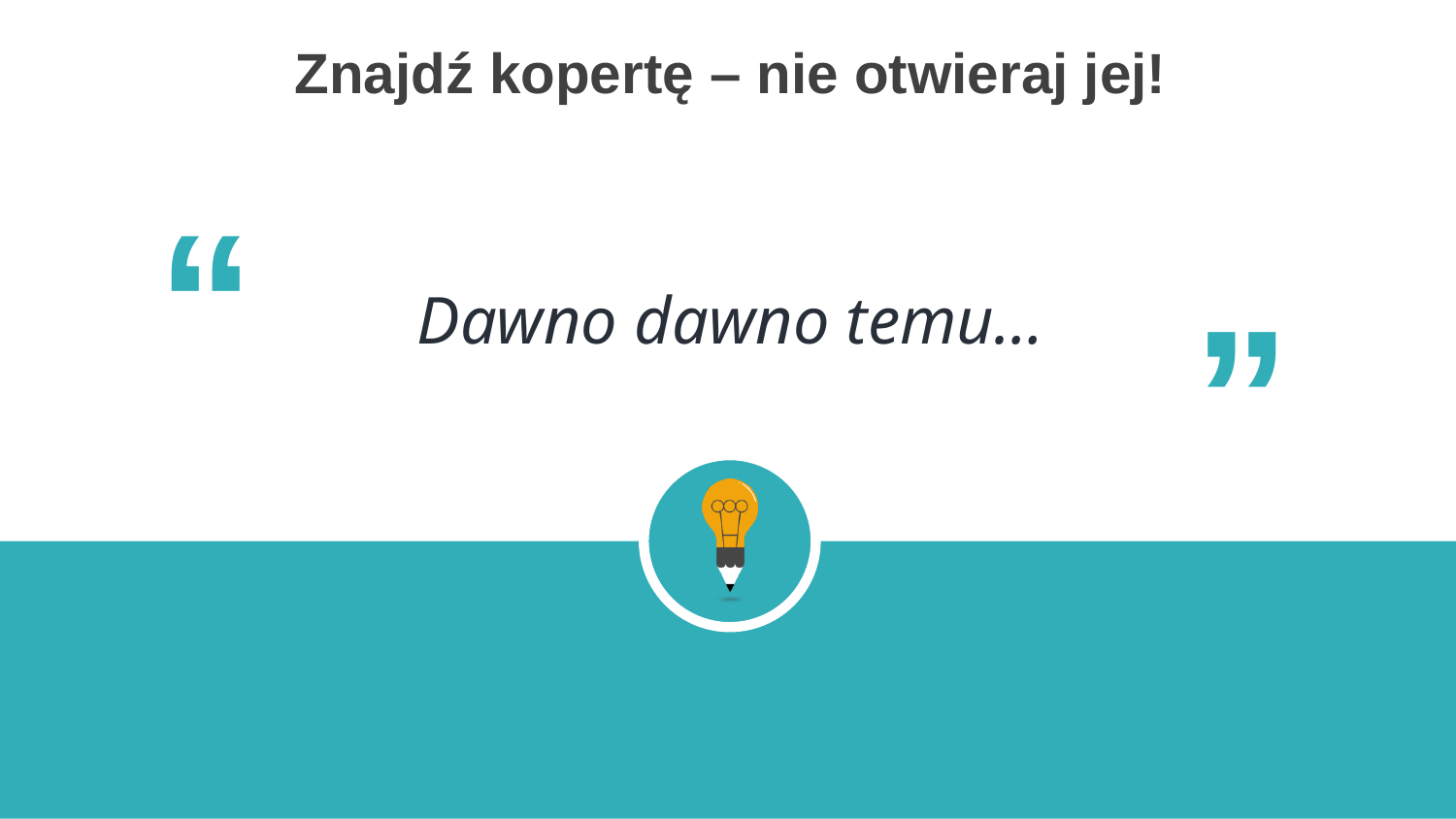

Znajdź kopertę – nie otwieraj jej!
“
“
Dawno dawno temu…